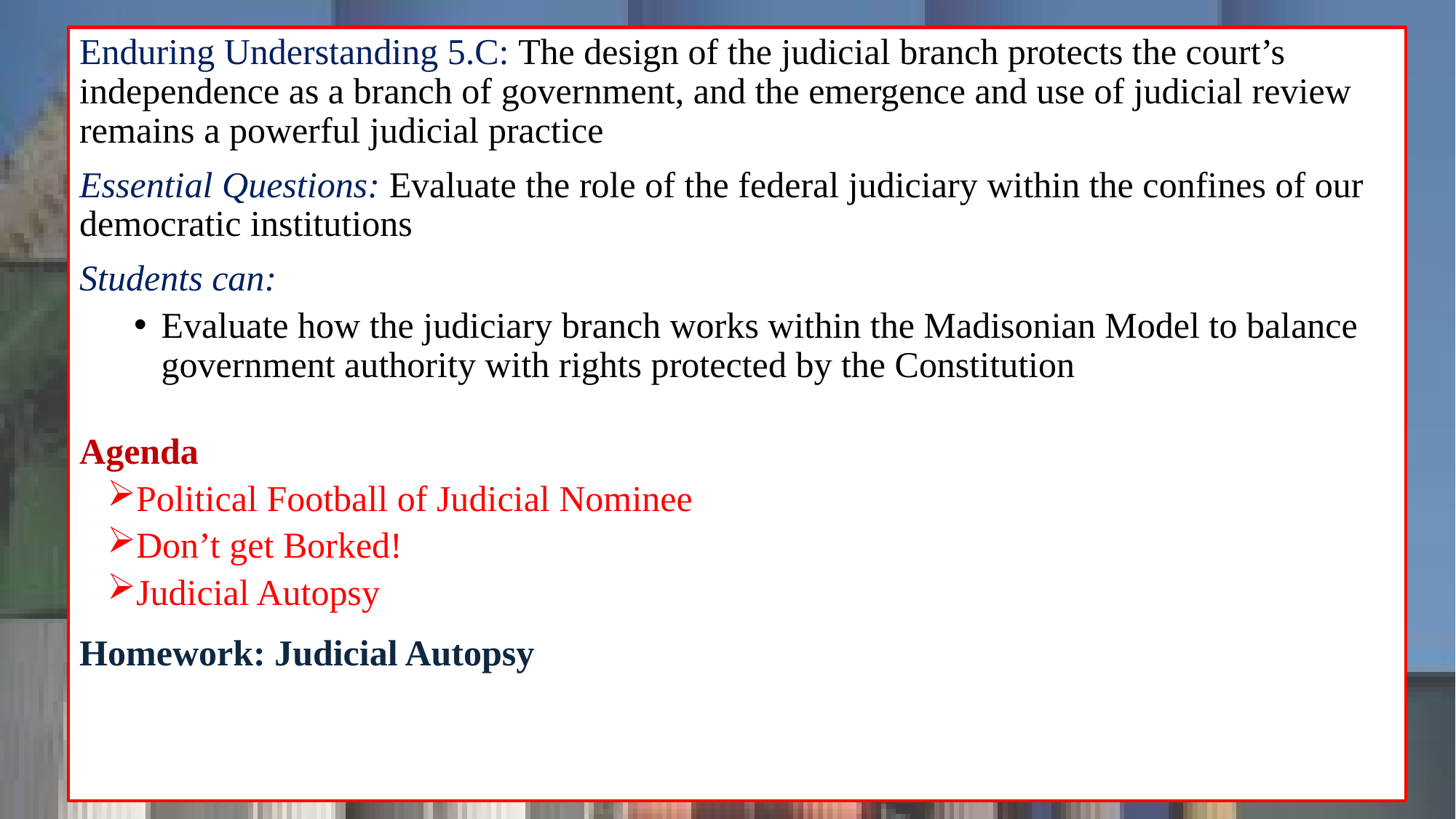

Enduring Understanding 5.C: The design of the judicial branch protects the court’s independence as a branch of government, and the emergence and use of judicial review remains a powerful judicial practice
Essential Questions: Evaluate the role of the federal judiciary within the confines of our democratic institutions
Students can:
Evaluate how the judiciary branch works within the Madisonian Model to balance government authority with rights protected by the Constitution

Agenda
Political Football of Judicial Nominee
Don’t get Borked!
Judicial Autopsy

Homework: Judicial Autopsy